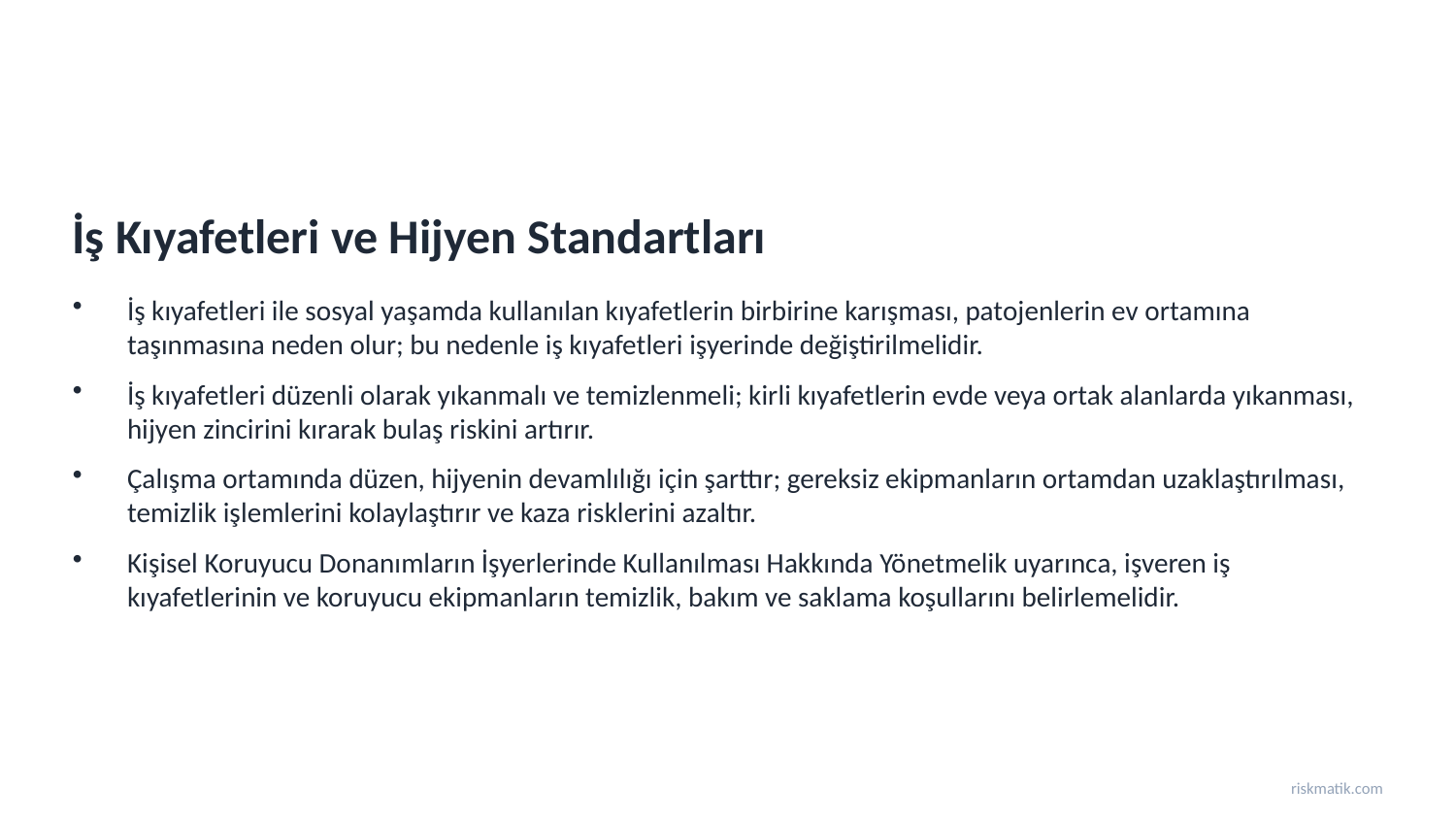

İş Kıyafetleri ve Hijyen Standartları
İş kıyafetleri ile sosyal yaşamda kullanılan kıyafetlerin birbirine karışması, patojenlerin ev ortamına taşınmasına neden olur; bu nedenle iş kıyafetleri işyerinde değiştirilmelidir.
İş kıyafetleri düzenli olarak yıkanmalı ve temizlenmeli; kirli kıyafetlerin evde veya ortak alanlarda yıkanması, hijyen zincirini kırarak bulaş riskini artırır.
Çalışma ortamında düzen, hijyenin devamlılığı için şarttır; gereksiz ekipmanların ortamdan uzaklaştırılması, temizlik işlemlerini kolaylaştırır ve kaza risklerini azaltır.
Kişisel Koruyucu Donanımların İşyerlerinde Kullanılması Hakkında Yönetmelik uyarınca, işveren iş kıyafetlerinin ve koruyucu ekipmanların temizlik, bakım ve saklama koşullarını belirlemelidir.
riskmatik.com